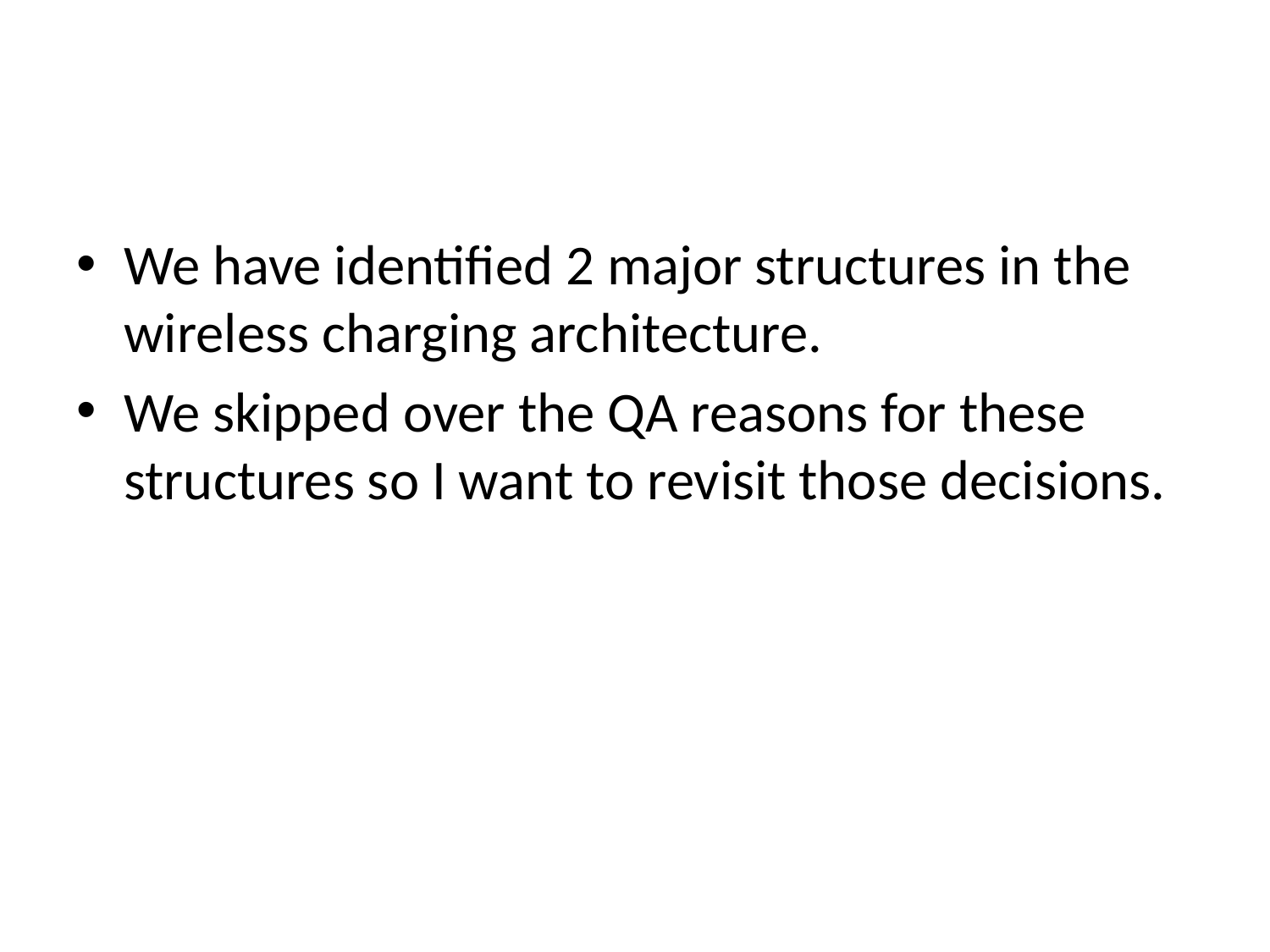

#
We have identified 2 major structures in the wireless charging architecture.
We skipped over the QA reasons for these structures so I want to revisit those decisions.